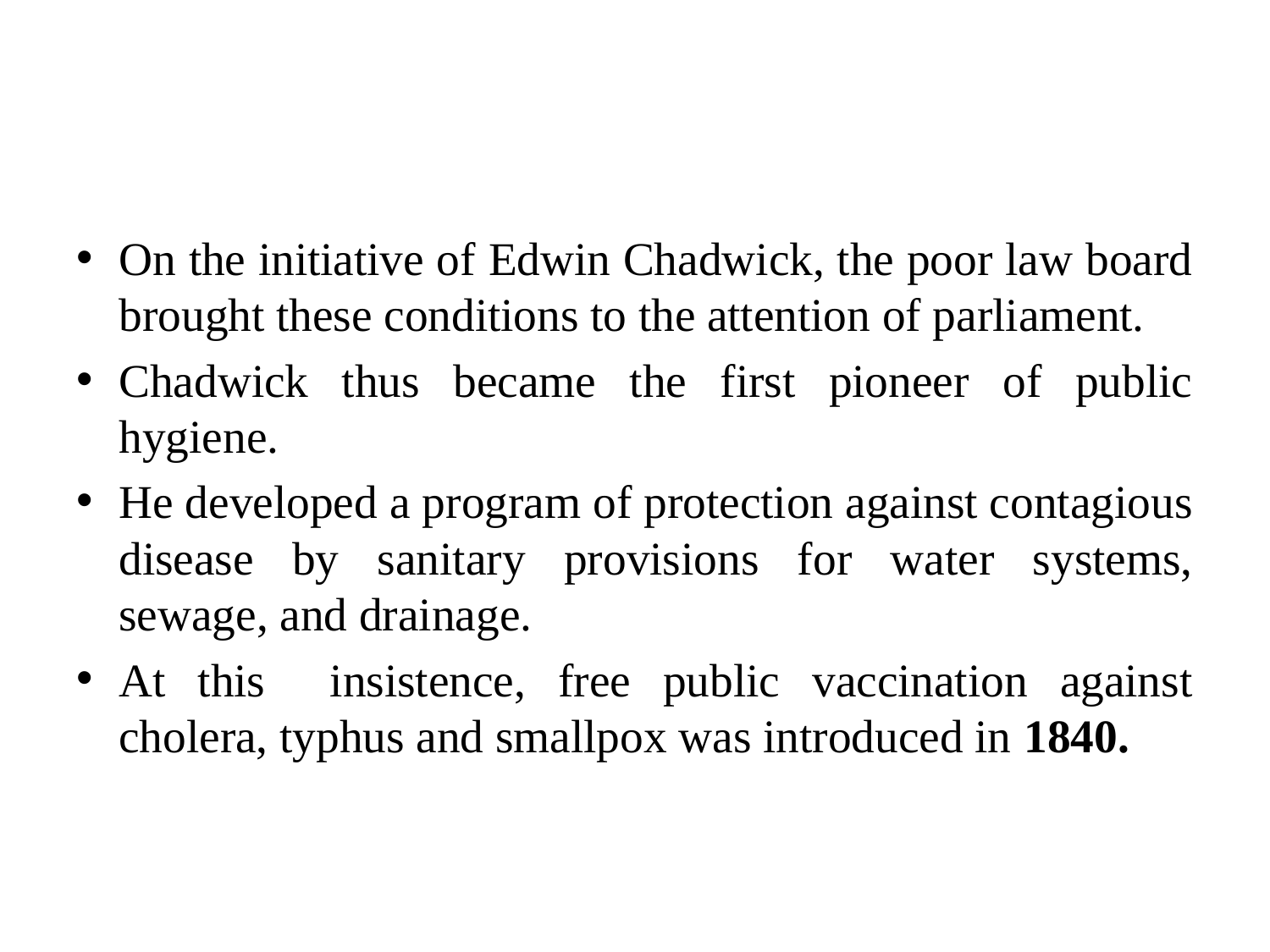

#
On the initiative of Edwin Chadwick, the poor law board brought these conditions to the attention of parliament.
Chadwick thus became the first pioneer of public hygiene.
He developed a program of protection against contagious disease by sanitary provisions for water systems, sewage, and drainage.
At this  insistence, free public vaccination against cholera, typhus and smallpox was introduced in 1840.